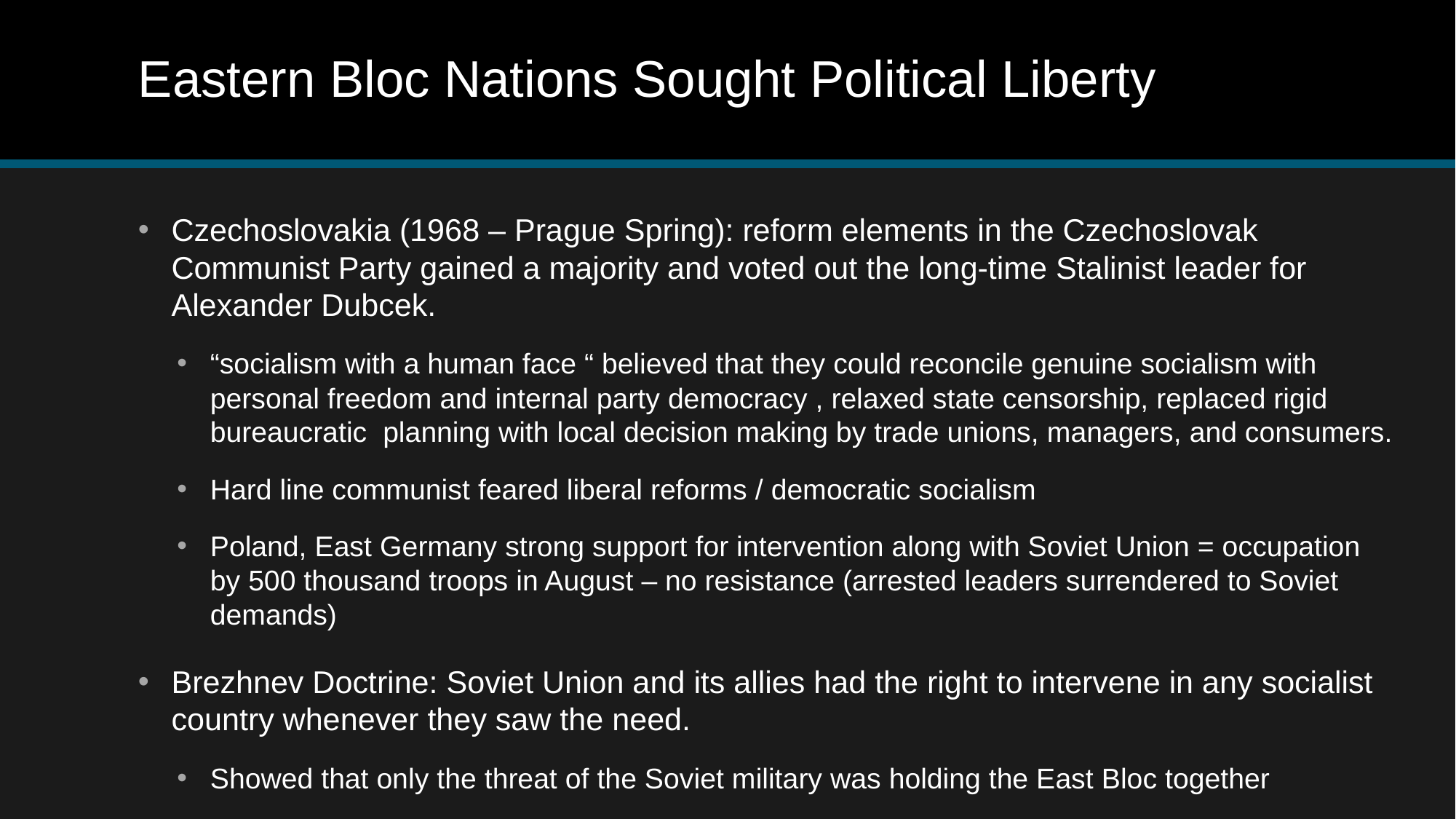

# Eastern Bloc Nations Sought Political Liberty
Czechoslovakia (1968 – Prague Spring): reform elements in the Czechoslovak  Communist Party gained a majority and voted out the long-time Stalinist leader for Alexander Dubcek.
“socialism with a human face “ believed that they could reconcile genuine socialism with personal freedom and internal party democracy , relaxed state censorship, replaced rigid bureaucratic  planning with local decision making by trade unions, managers, and consumers.
Hard line communist feared liberal reforms / democratic socialism
Poland, East Germany strong support for intervention along with Soviet Union = occupation by 500 thousand troops in August – no resistance (arrested leaders surrendered to Soviet demands)
Brezhnev Doctrine: Soviet Union and its allies had the right to intervene in any socialist country whenever they saw the need.
Showed that only the threat of the Soviet military was holding the East Bloc together